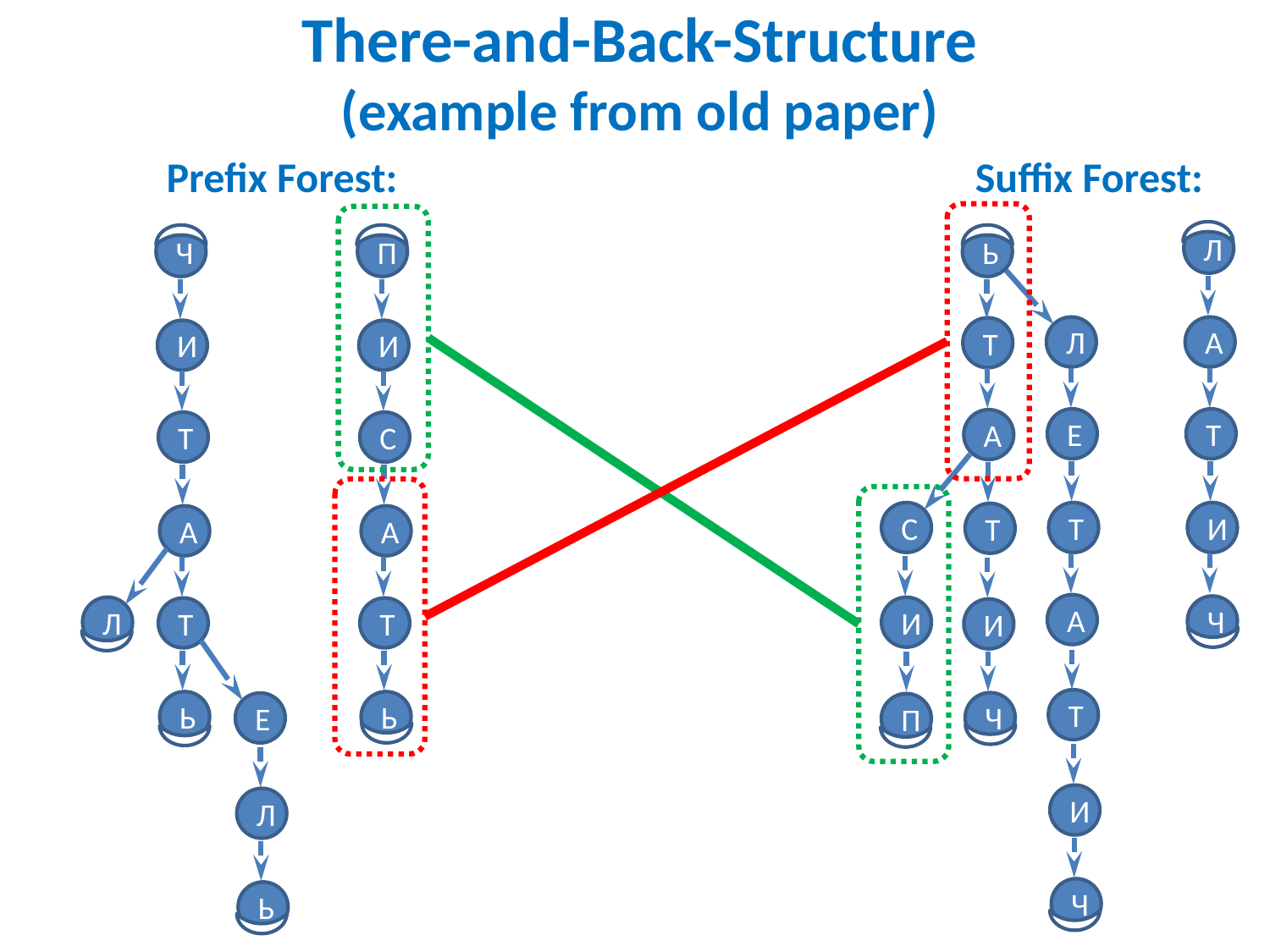

There-and-Back-Structure (example from old paper)
Prefix Forest:
Suffix Forest:

Л
Ь
Л
А
Т
Е
Т
А
С
Т
И
Т
А
Ч
И
И

Т
Ч
П

И
Ч

Ч
П
И
И
Т
С
А
А
Л
Т
Т

Ь
Ь
Е

Л
Ь